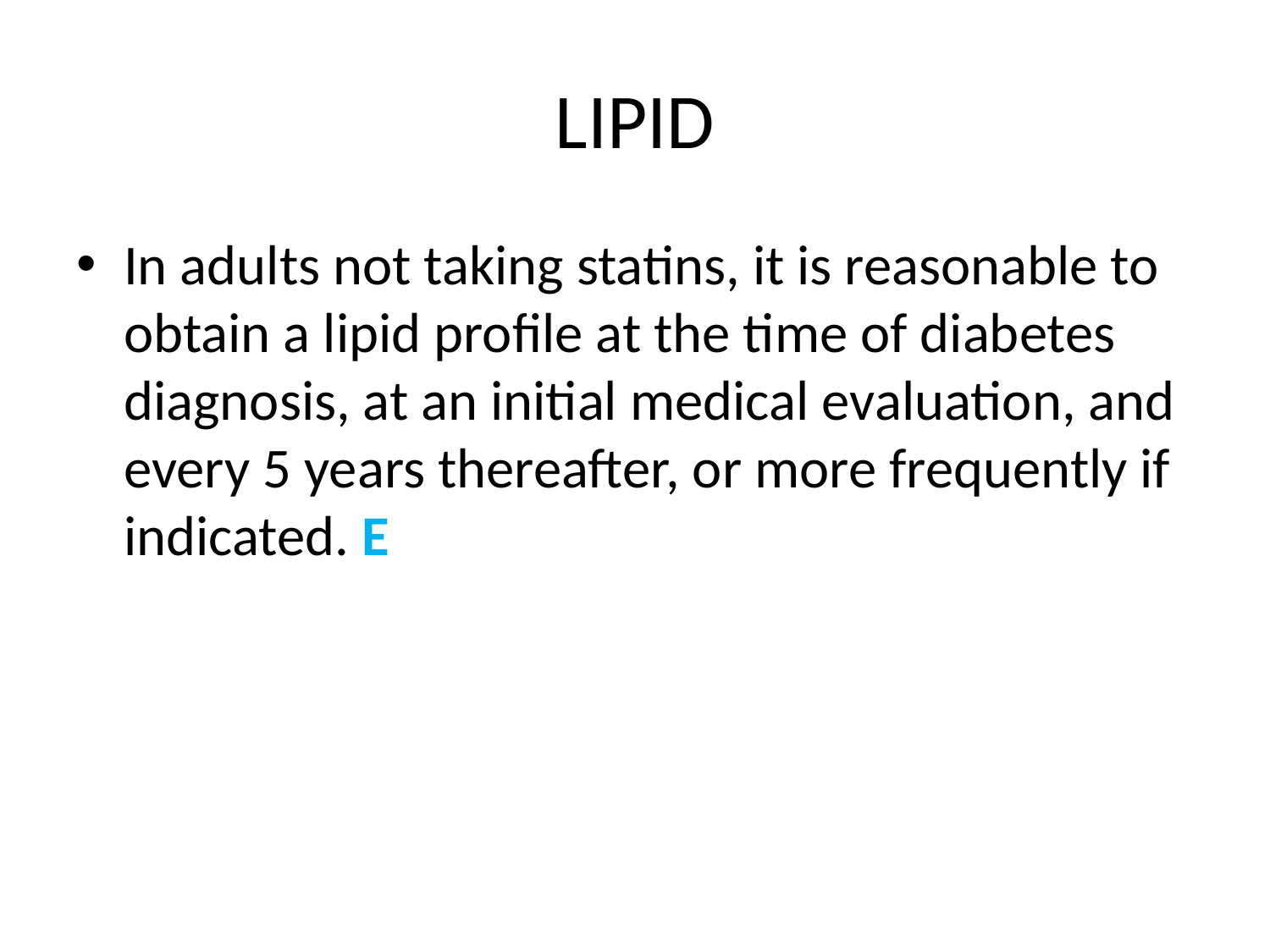

# LIPID
In adults not taking statins, it is reasonable to obtain a lipid proﬁle at the time of diabetes diagnosis, at an initial medical evaluation, and every 5 years thereafter, or more frequently if indicated. E